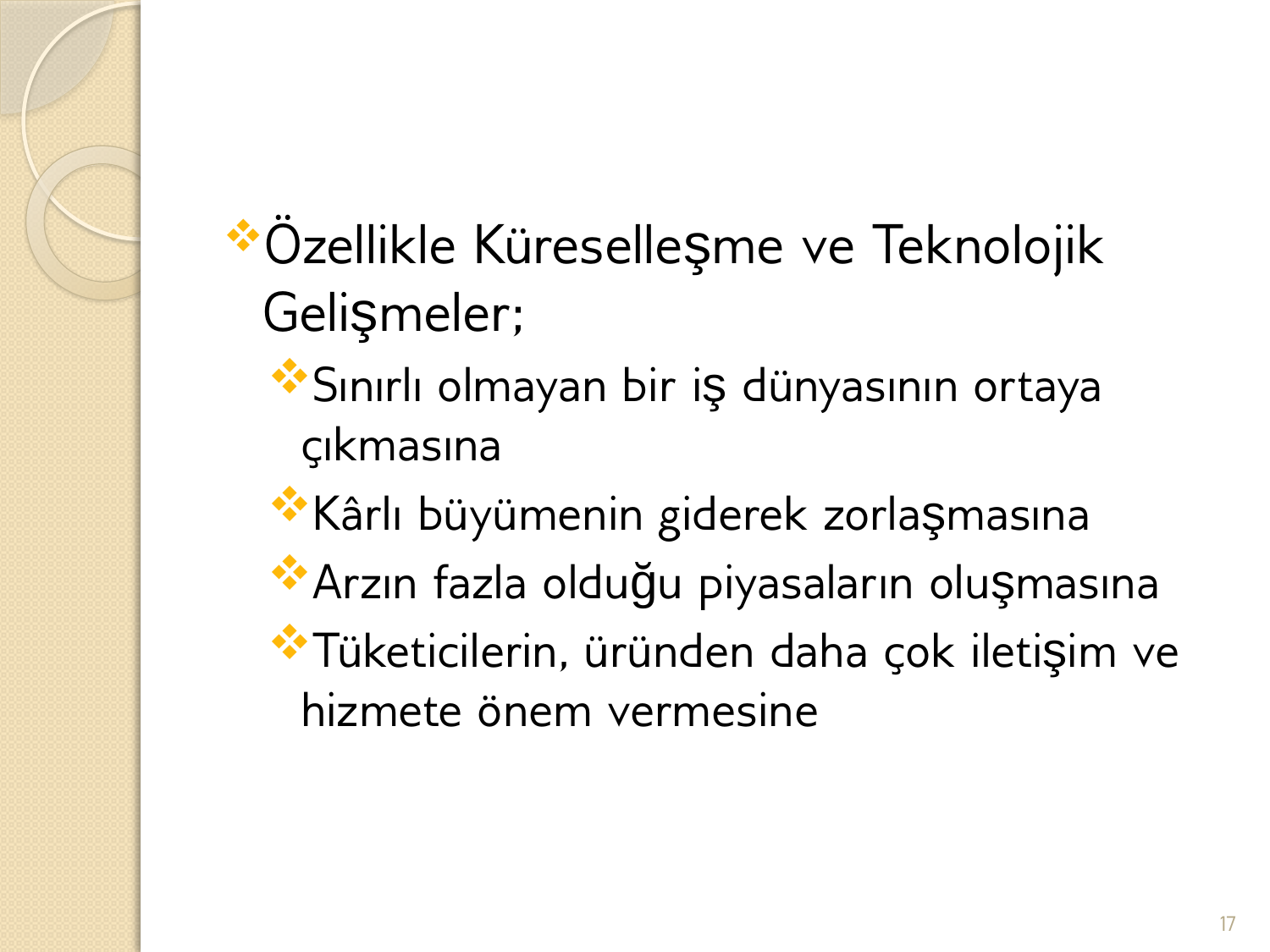

#
Özellikle Küreselleşme ve Teknolojik Gelişmeler;
Sınırlı olmayan bir iş dünyasının ortaya çıkmasına
Kârlı büyümenin giderek zorlaşmasına
Arzın fazla olduğu piyasaların oluşmasına
Tüketicilerin, üründen daha çok iletişim ve hizmete önem vermesine

17